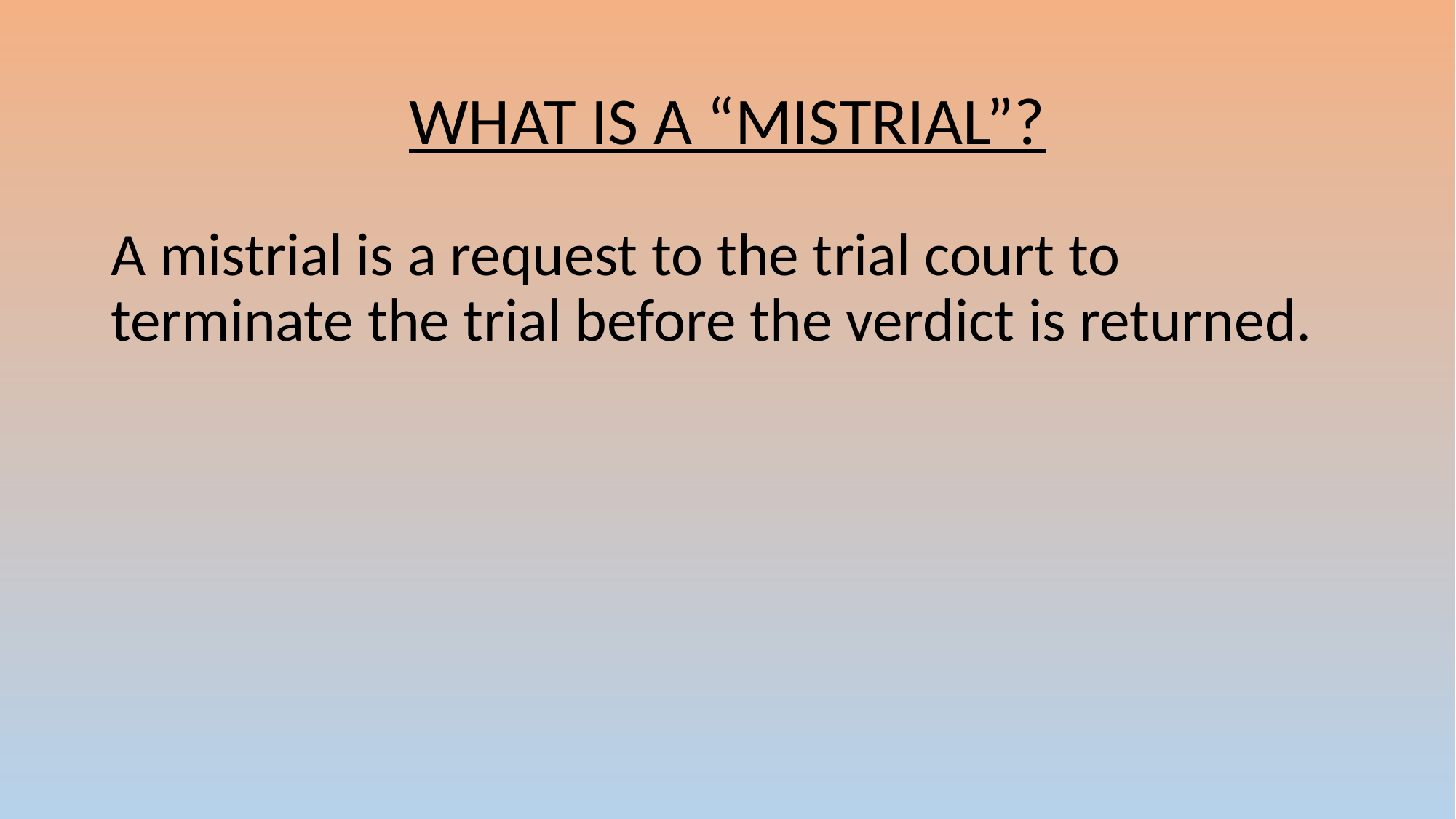

# WHAT IS A “MISTRIAL”?
A mistrial is a request to the trial court to terminate the trial before the verdict is returned.